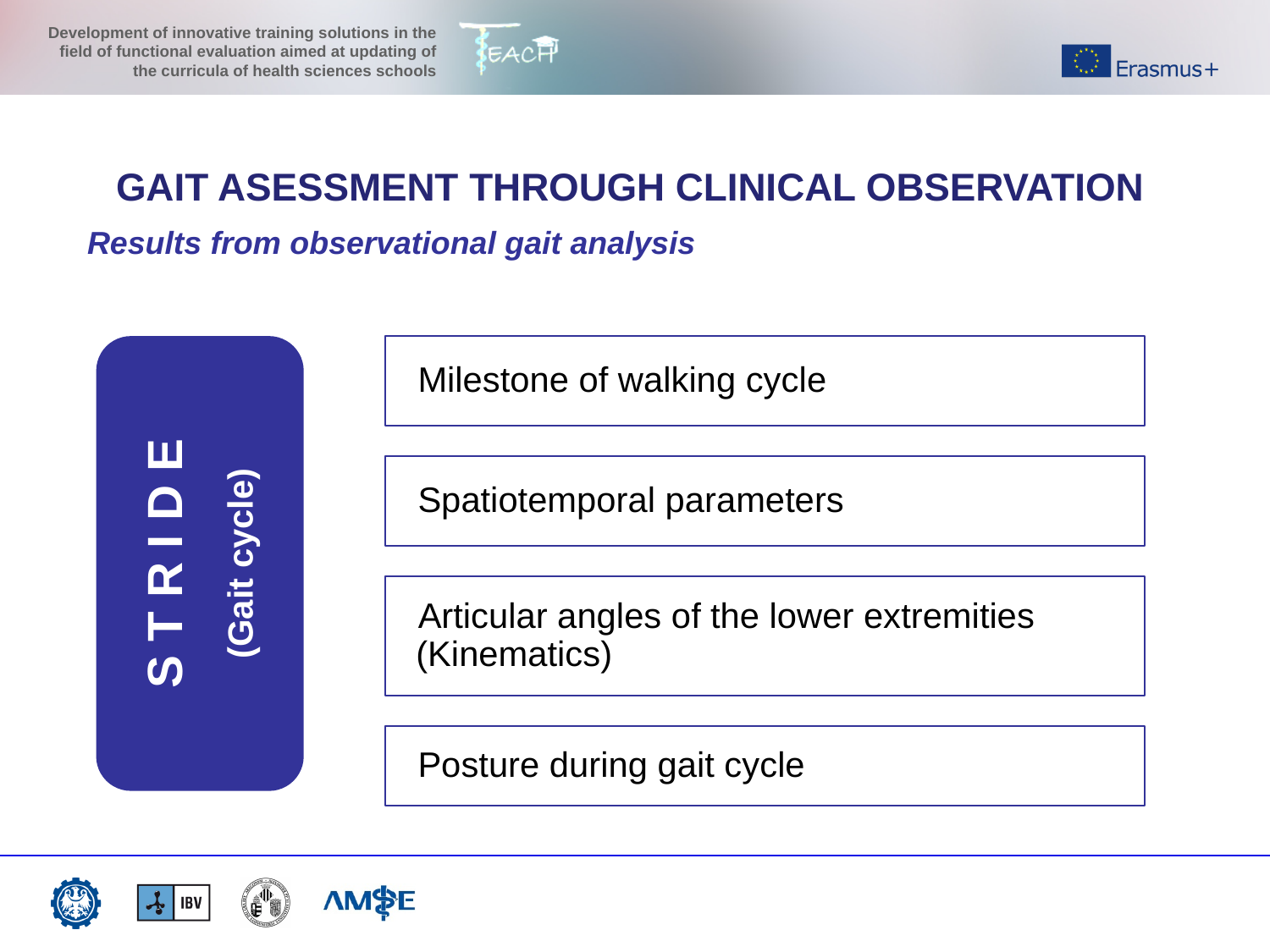

GAIT ASESSMENT THROUGH CLINICAL OBSERVATION
Results from observational gait analysis
Milestone of walking cycle
Spatiotemporal parameters
S T R I D E
(Gait cycle)
Articular angles of the lower extremities (Kinematics)
Posture during gait cycle